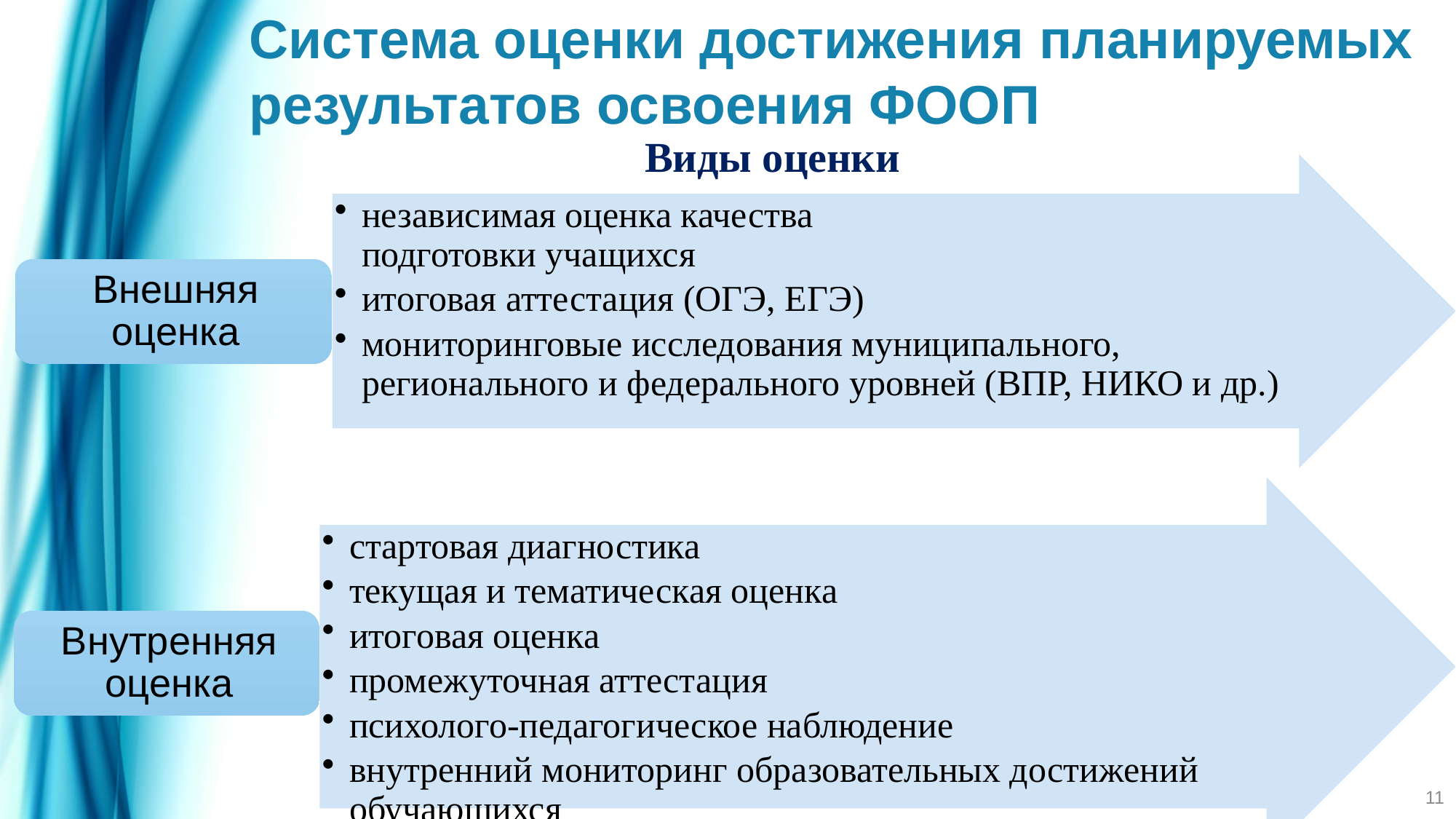

Система оценки достижения планируемых результатов освоения ФООП
Виды оценки
независимая оценка качества
подготовки учащихся
итоговая аттестация (ОГЭ, ЕГЭ)
мониторинговые исследования муниципального, регионального и федерального уровней (ВПР, НИКО и др.)
Внешняя оценка
стартовая диагностика
текущая и тематическая оценка
итоговая оценка
промежуточная аттестация
психолого-педагогическое наблюдение
внутренний мониторинг образовательных достижений обучающихся

Внутренняя оценка
11